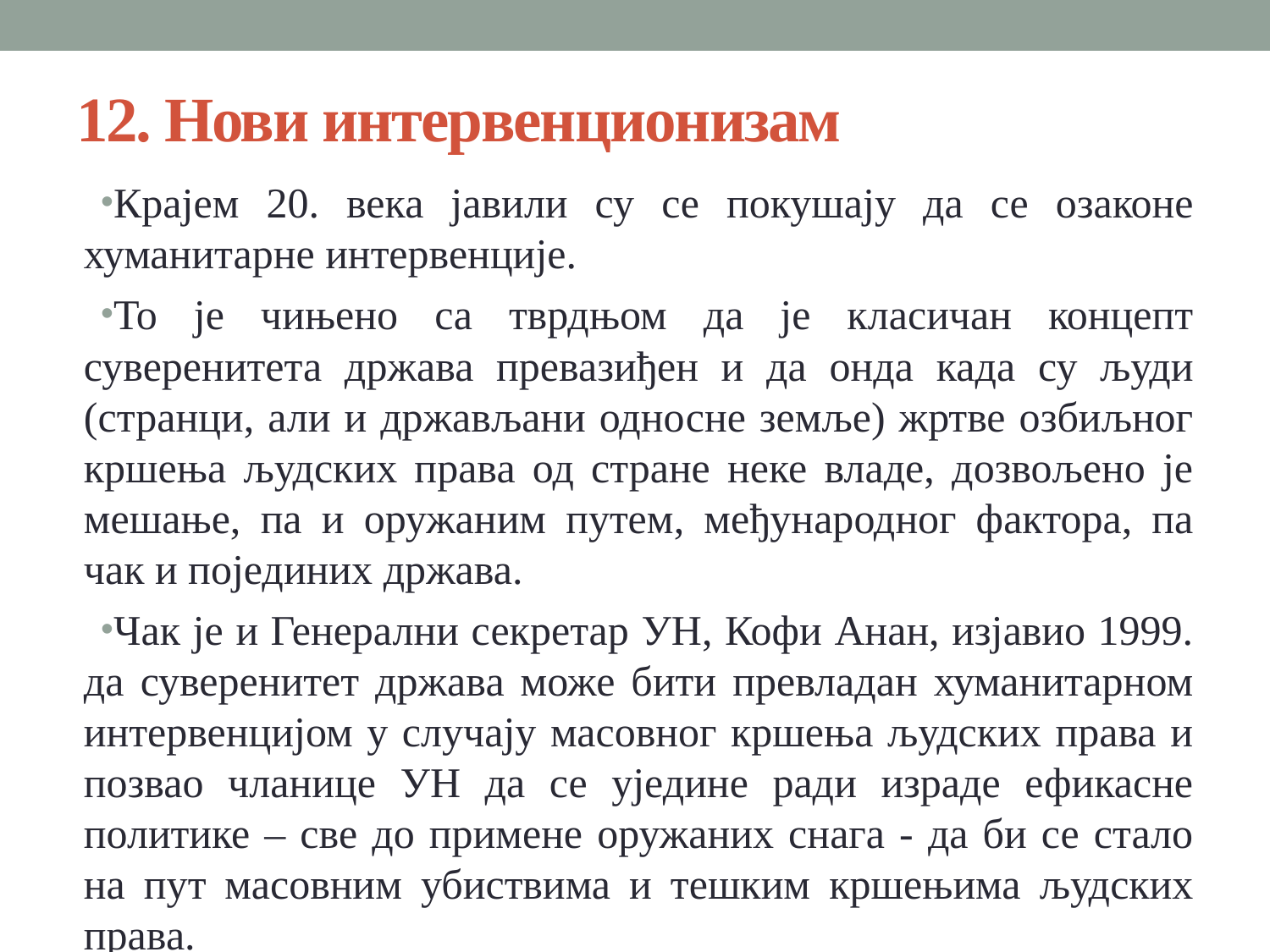

# 12. Нови интервенционизам
Крајем 20. века јавили су се покушају да се озаконе хуманитарне интервенције.
То је чињено са тврдњом да је класичан концепт суверенитета држава превазиђен и да онда када су људи (странци, али и држављани односне земље) жртве озбиљног кршења људских права од стране неке владе, дозвољено је мешање, па и оружаним путем, међународног фактора, па чак и појединих држава.
Чак је и Генерални секретар УН, Кофи Анан, изјавио 1999. да суверенитет држава може бити превладан хуманитарном интервенцијом у случају масовног кршења људских права и позвао чланице УН да се уједине ради израде ефикасне политике – све до примене оружаних снага - да би се стало на пут масовним убиствима и тешким кршењима људских права.